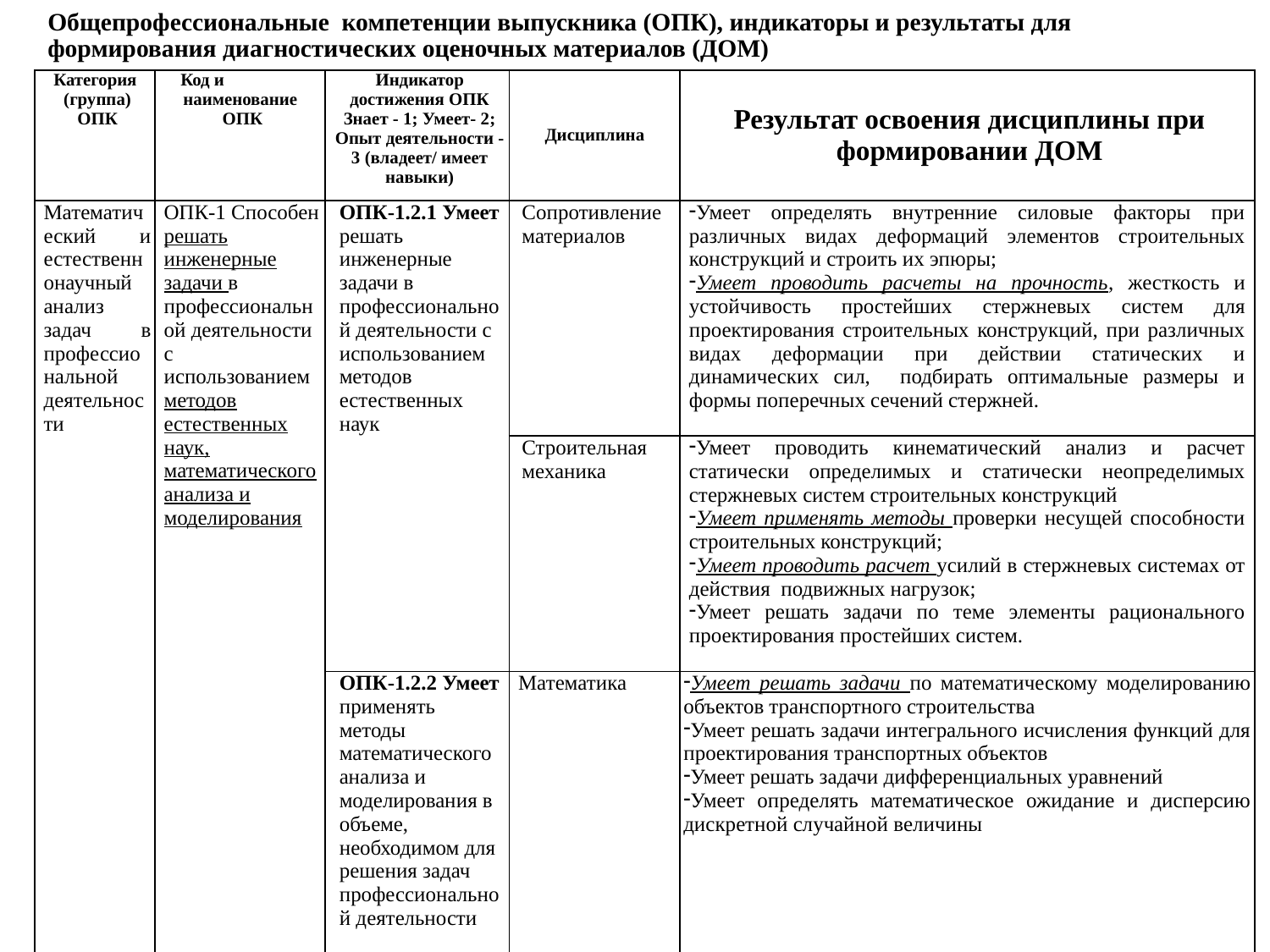

# Общепрофессиональные  компетенции выпускника (ОПК), индикаторы и результаты для формирования диагностических оценочных материалов (ДОМ)
| Категория (группа) ОПК | Код и наименование ОПК | Индикатор достижения ОПК Знает - 1; Умеет- 2; Опыт деятельности - 3 (владеет/ имеет навыки) | Дисциплина | Результат освоения дисциплины при формировании ДОМ |
| --- | --- | --- | --- | --- |
| Математический и естественнонаучный анализ задач в профессиональной деятельности | ОПК-1 Способен решать инженерные задачи в профессиональной деятельности с использованием методов естественных наук, математического анализа и моделирования | ОПК-1.2.1 Умеет решать инженерные задачи в профессиональной деятельности с использованием методов естественных наук | Сопротивление материалов | Умеет определять внутренние силовые факторы при различных видах деформаций элементов строительных конструкций и строить их эпюры; Умеет проводить расчеты на прочность, жесткость и устойчивость простейших стержневых систем для проектирования строительных конструкций, при различных видах деформации при действии статических и динамических сил, подбирать оптимальные размеры и формы поперечных сечений стержней. |
|  |  |  | Строительная механика | Умеет проводить кинематический анализ и расчет статически определимых и статически неопределимых стержневых систем строительных конструкций Умеет применять методы проверки несущей способности строительных конструкций; Умеет проводить расчет усилий в стержневых системах от действия подвижных нагрузок; Умеет решать задачи по теме элементы рационального проектирования простейших систем. |
|  |  | ОПК-1.2.2 Умеет применять методы математического анализа и моделирования в объеме, необходимом для решения задач профессиональной деятельности | Математика | Умеет решать задачи по математическому моделированию объектов транспортного строительства Умеет решать задачи интегрального исчисления функций для проектирования транспортных объектов Умеет решать задачи дифференциальных уравнений Умеет определять математическое ожидание и дисперсию дискретной случайной величины |